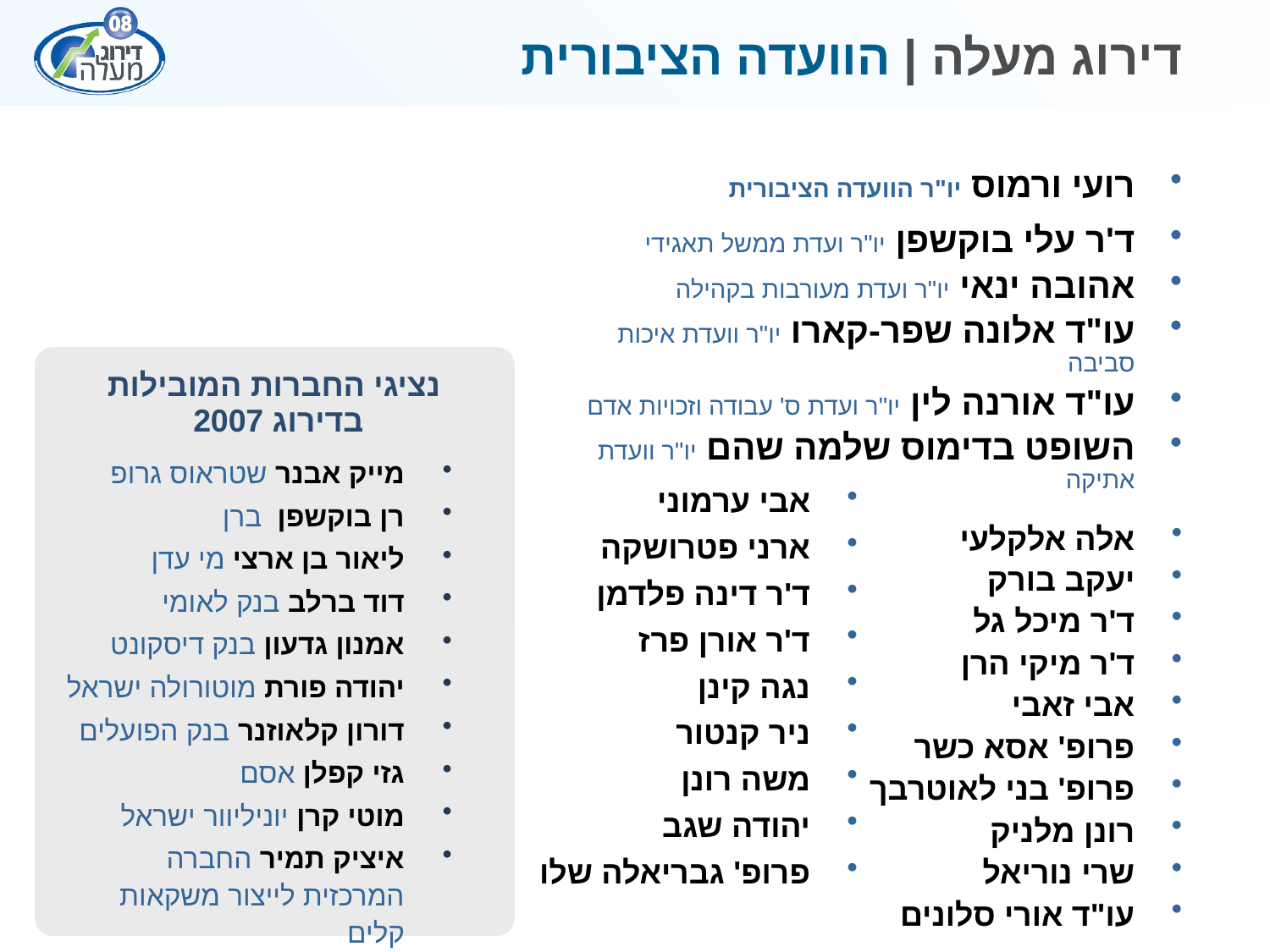

# דירוג מעלה | הוועדה הציבורית
רועי ורמוס יו"ר הוועדה הציבורית
ד'ר עלי בוקשפן יו"ר ועדת ממשל תאגידי
אהובה ינאי יו"ר ועדת מעורבות בקהילה
עו"ד אלונה שפר-קארו יו"ר וועדת איכות סביבה
עו"ד אורנה לין יו"ר ועדת ס' עבודה וזכויות אדם
השופט בדימוס שלמה שהם יו"ר וועדת אתיקה

אלה אלקלעי
יעקב בורק
ד'ר מיכל גל
ד'ר מיקי הרן
אבי זאבי
פרופ' אסא כשר
פרופ' בני לאוטרבך
רונן מלניק
שרי נוריאל
עו"ד אורי סלונים

נציגי החברות המובילות
 בדירוג 2007
מייק אבנר שטראוס גרופ
רן בוקשפן  ברן
ליאור בן ארצי מי עדן
דוד ברלב בנק לאומי
אמנון גדעון בנק דיסקונט
יהודה פורת מוטורולה ישראל
דורון קלאוזנר בנק הפועלים
גזי קפלן אסם
מוטי קרן יוניליוור ישראל
איציק תמיר החברה המרכזית לייצור משקאות קלים
אבי ערמוני
ארני פטרושקה
ד'ר דינה פלדמן
ד'ר אורן פרז
נגה קינן
ניר קנטור
משה רונן
יהודה שגב
פרופ' גבריאלה שלו